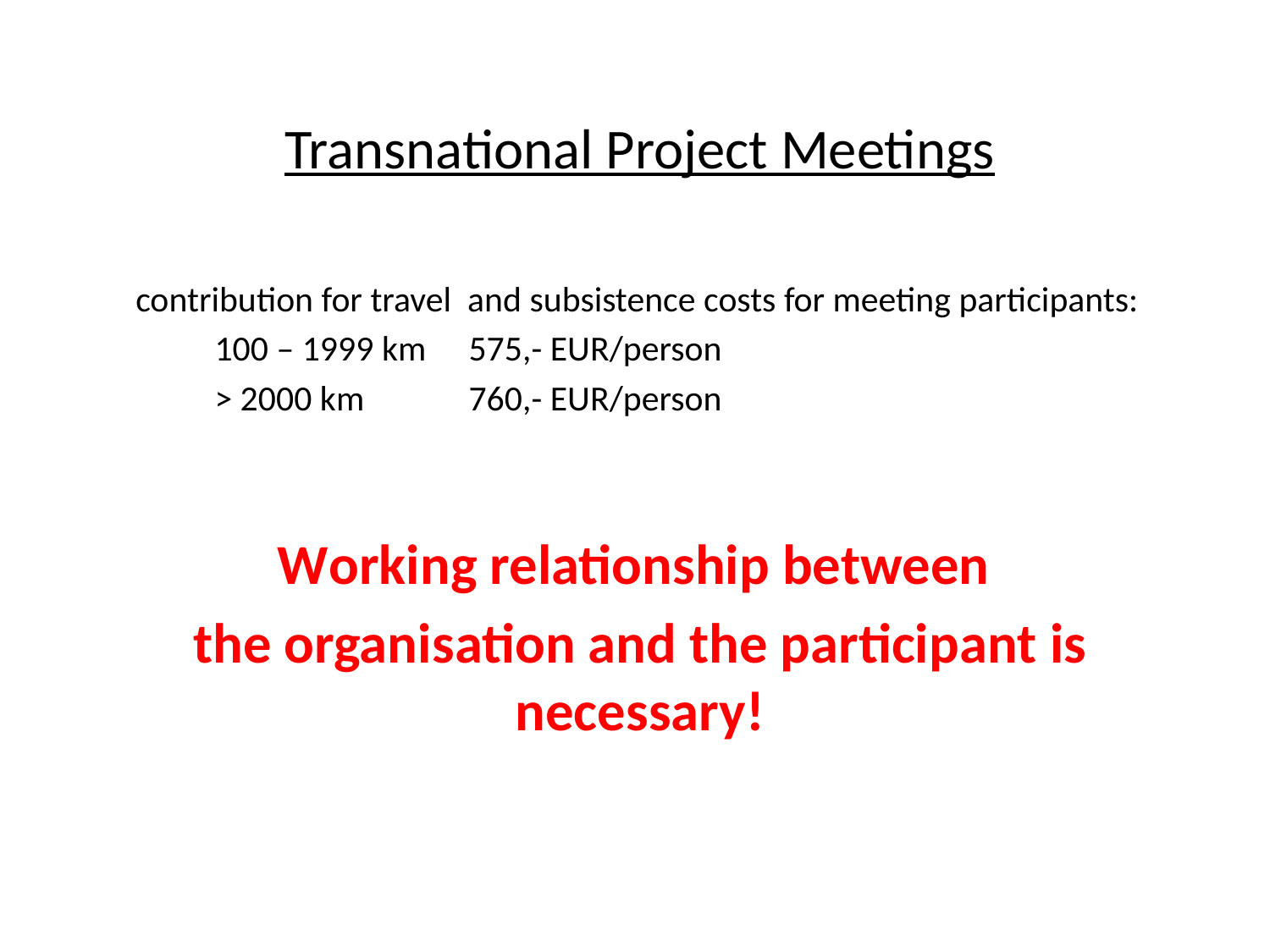

Transnational Project Meetings

      contribution for travel  and subsistence costs for meeting participants:
	100 – 1999 km	575,- EUR/person
	> 2000 km 	760,- EUR/person

Working relationship between
the organisation and the participant is necessary!